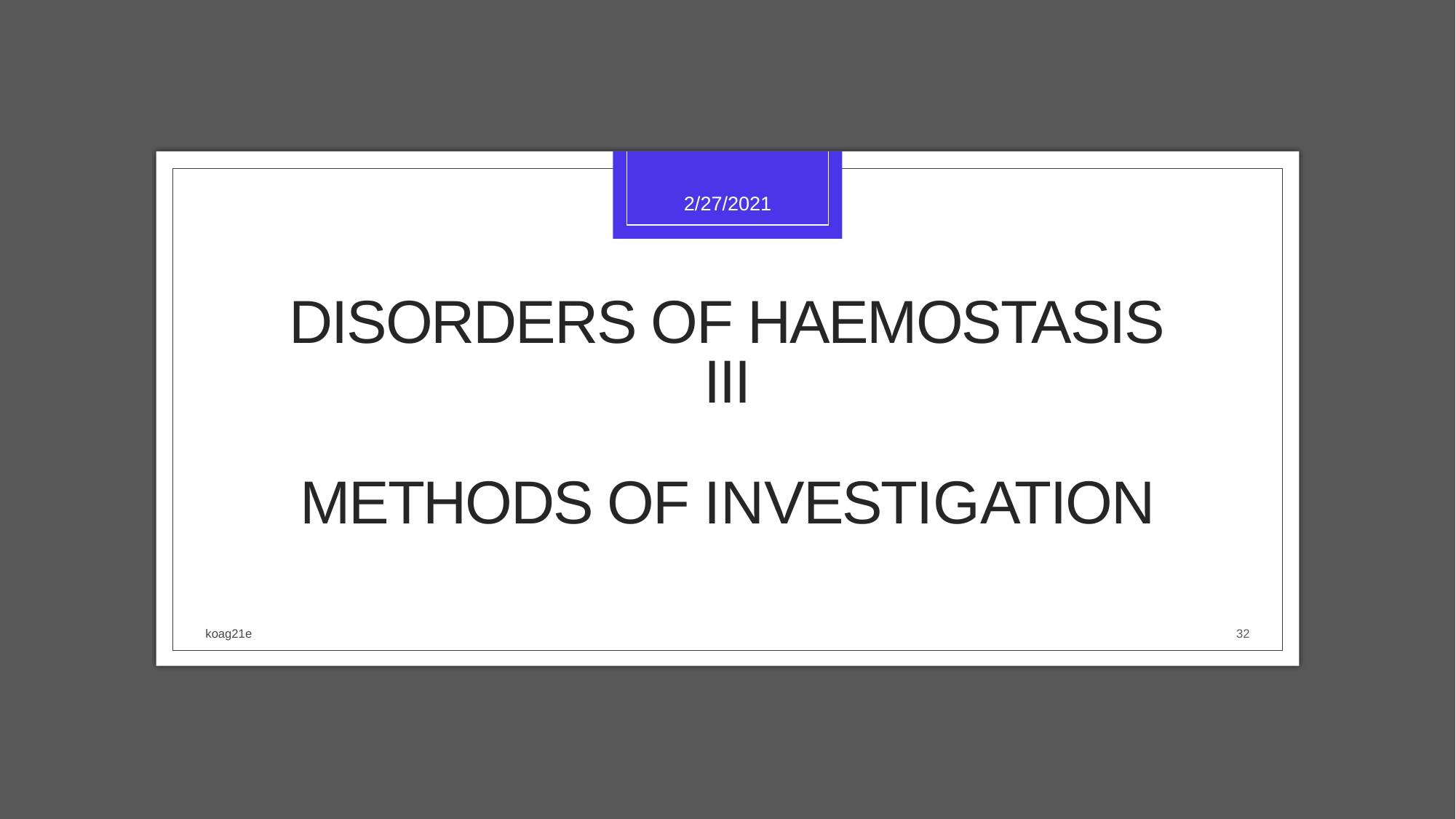

2/27/2021
# Disorders of haemostasis IiI methods of investigation

koag21e
32